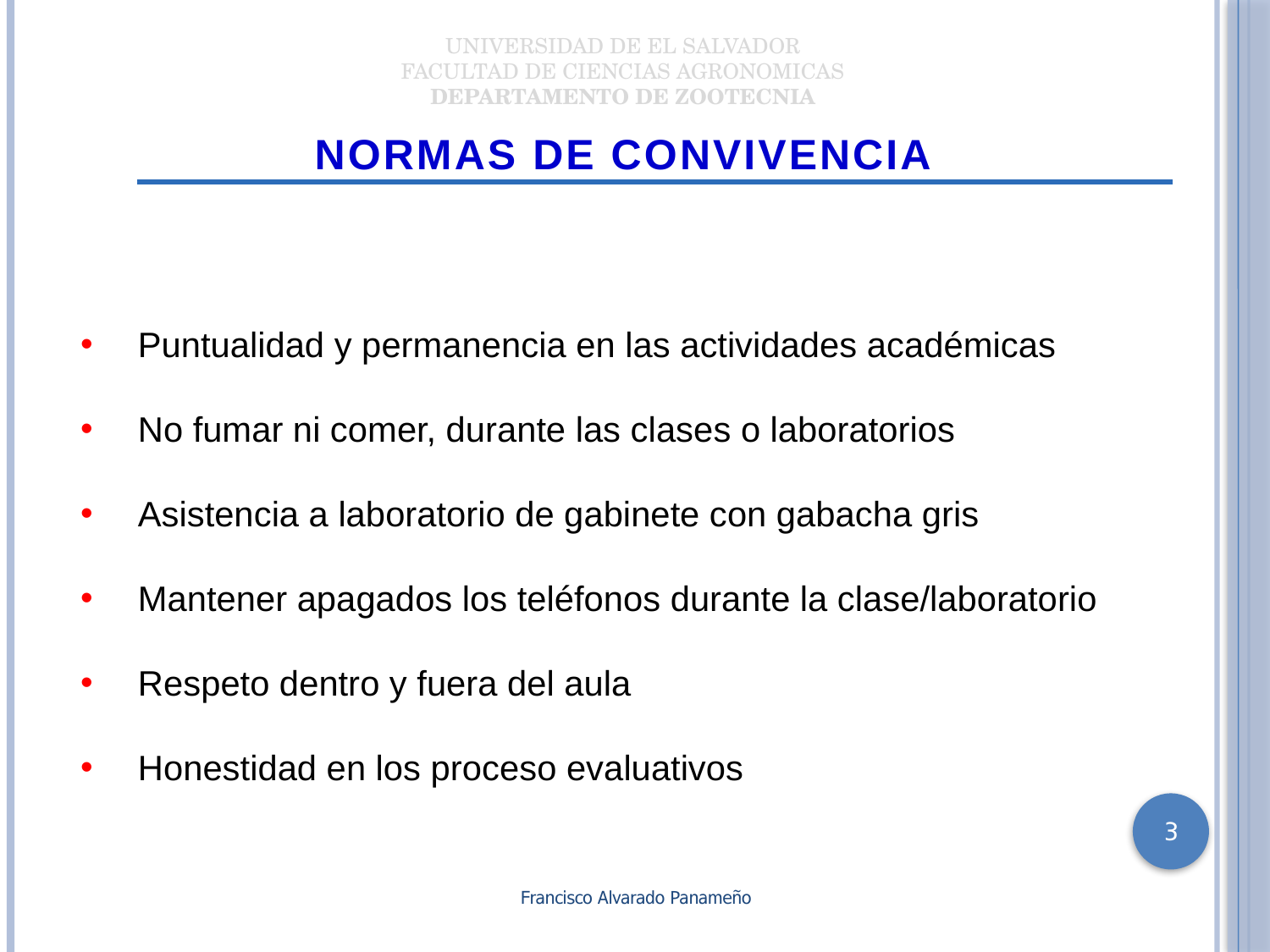

UNIVERSIDAD DE EL SALVADOR
FACULTAD DE CIENCIAS AGRONOMICAS
DEPARTAMENTO DE ZOOTECNIA
NORMAS DE CONVIVENCIA
 Puntualidad y permanencia en las actividades académicas

 No fumar ni comer, durante las clases o laboratorios

 Asistencia a laboratorio de gabinete con gabacha gris

 Mantener apagados los teléfonos durante la clase/laboratorio

 Respeto dentro y fuera del aula

 Honestidad en los proceso evaluativos
3
Francisco Alvarado Panameño